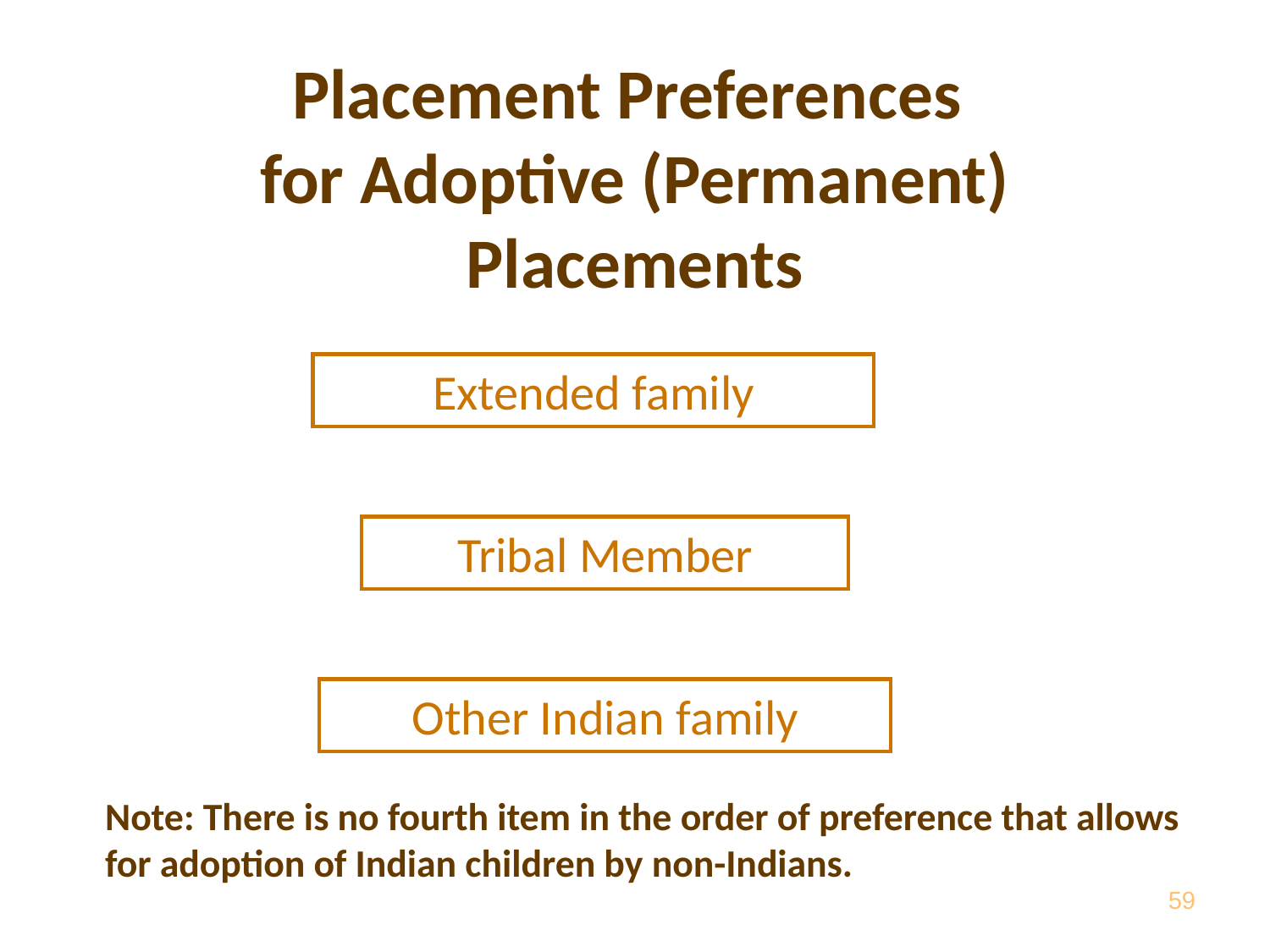

Placement Preferences
for Adoptive (Permanent) Placements
Extended family
Tribal Member
Other Indian family
Note: There is no fourth item in the order of preference that allows for adoption of Indian children by non-Indians.
59